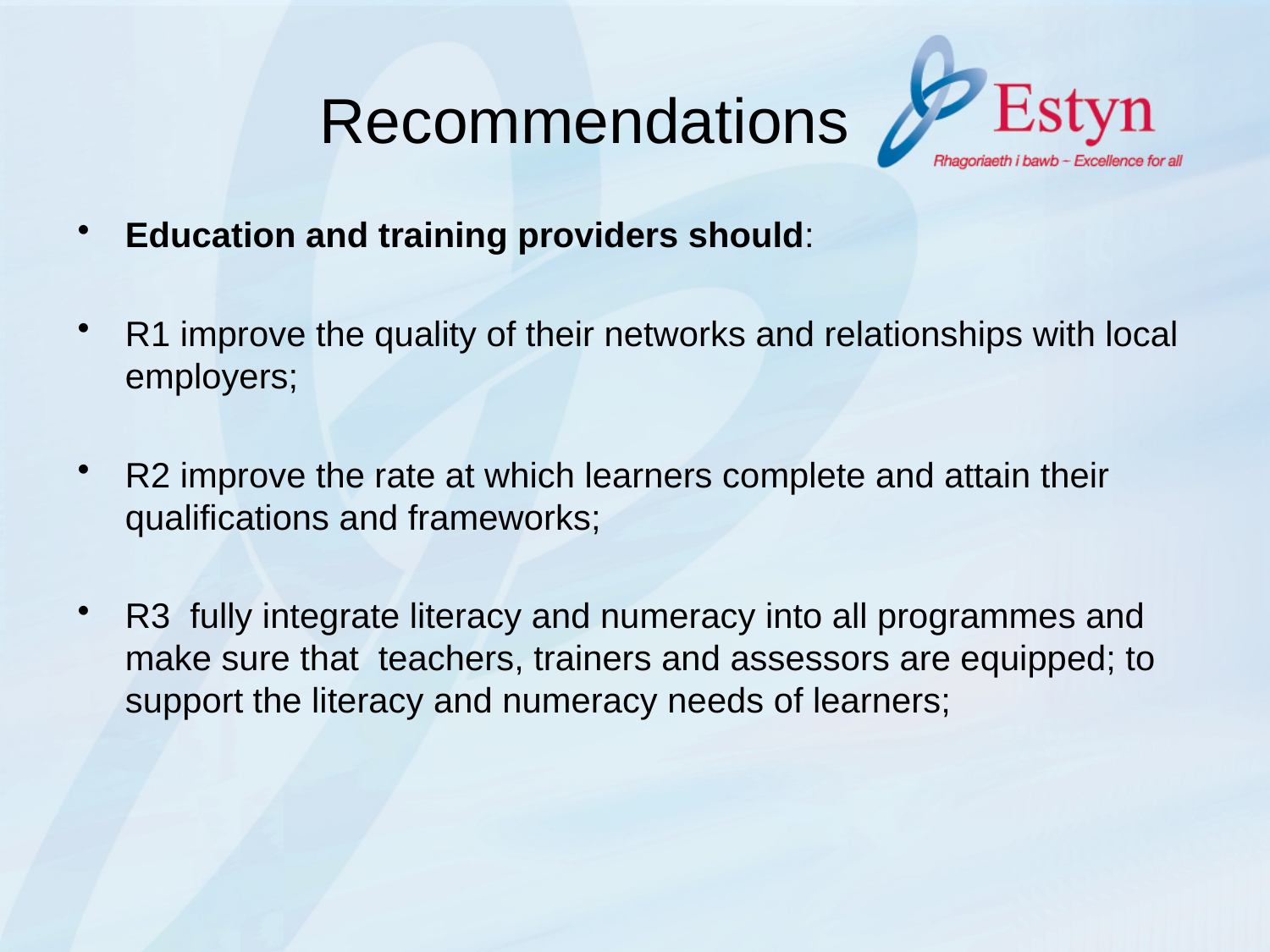

# Recommendations
Education and training providers should:

R1 improve the quality of their networks and relationships with local employers;

R2 improve the rate at which learners complete and attain their qualifications and frameworks;

R3  fully integrate literacy and numeracy into all programmes and make sure that  teachers, trainers and assessors are equipped; to support the literacy and numeracy needs of learners;